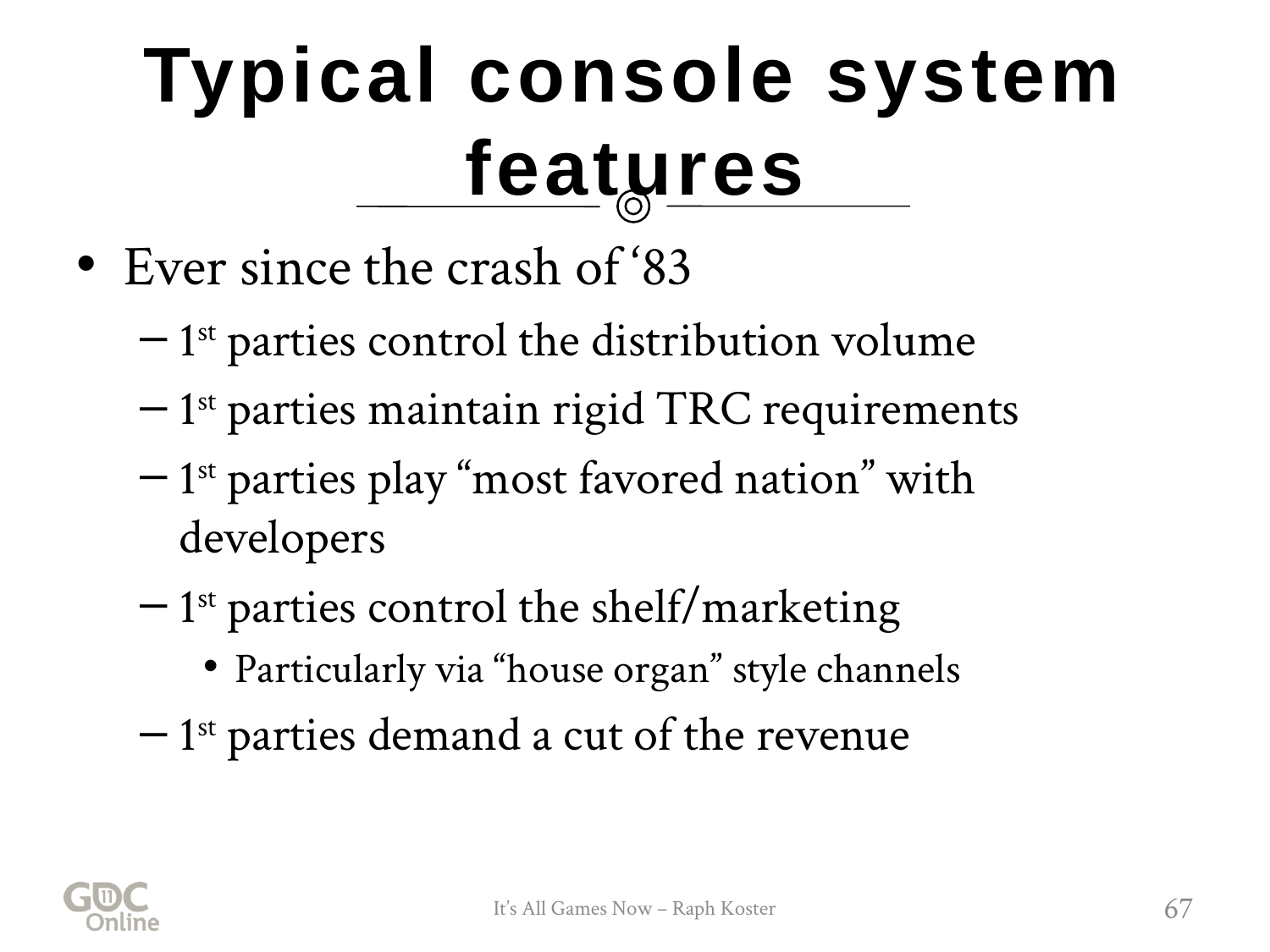

# Typical console system features
Ever since the crash of ‘83
1st parties control the distribution volume
1st parties maintain rigid TRC requirements
1st parties play “most favored nation” with developers
1st parties control the shelf/marketing
Particularly via “house organ” style channels
1st parties demand a cut of the revenue
It’s All Games Now – Raph Koster
67